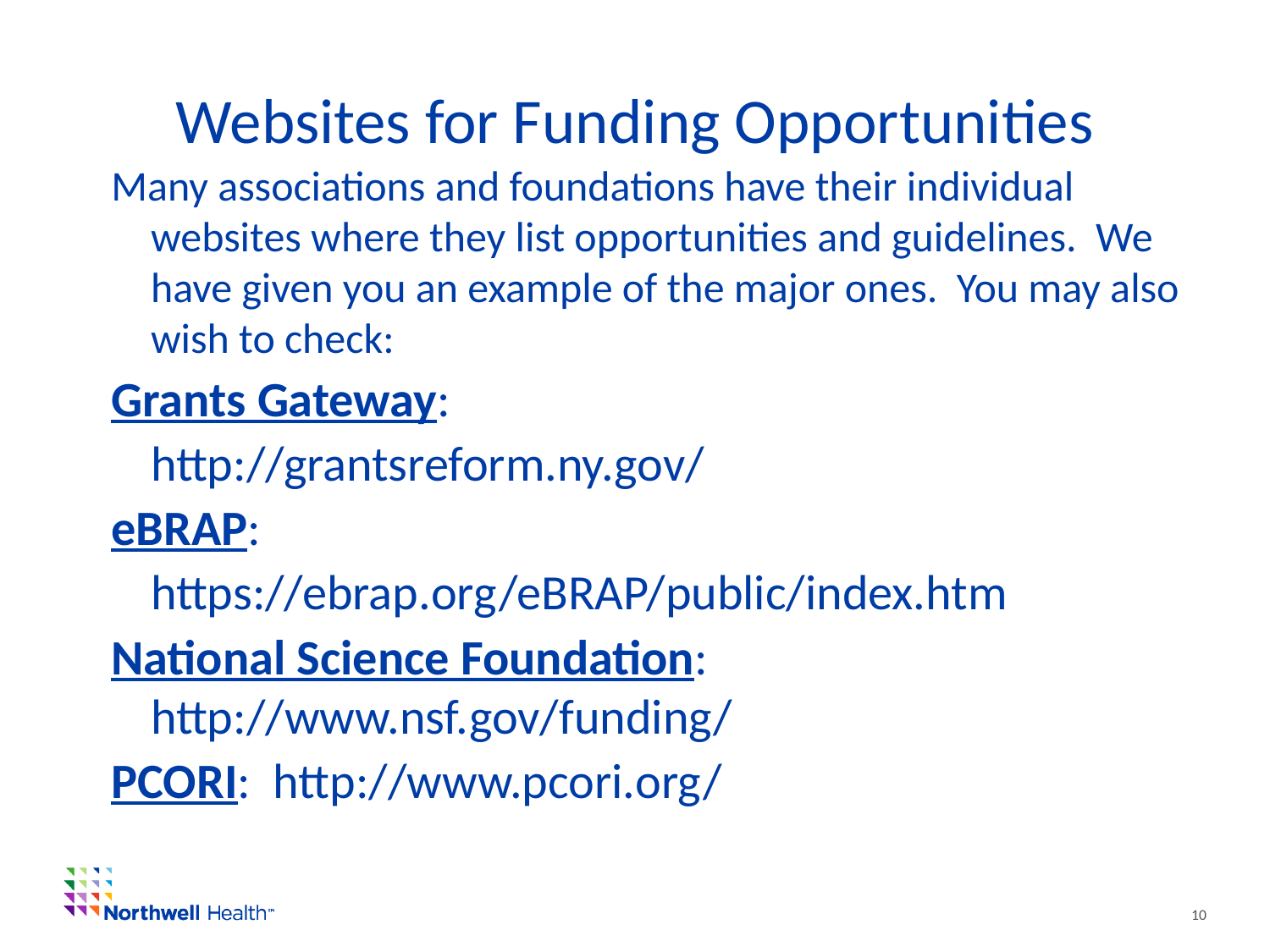

# Websites for Funding Opportunities
Many associations and foundations have their individual websites where they list opportunities and guidelines.  We have given you an example of the major ones.  You may also wish to check:
Grants Gateway:
	http://grantsreform.ny.gov/
eBRAP:
	https://ebrap.org/eBRAP/public/index.htm
National Science Foundation:  http://www.nsf.gov/funding/
PCORI:  http://www.pcori.org/

10